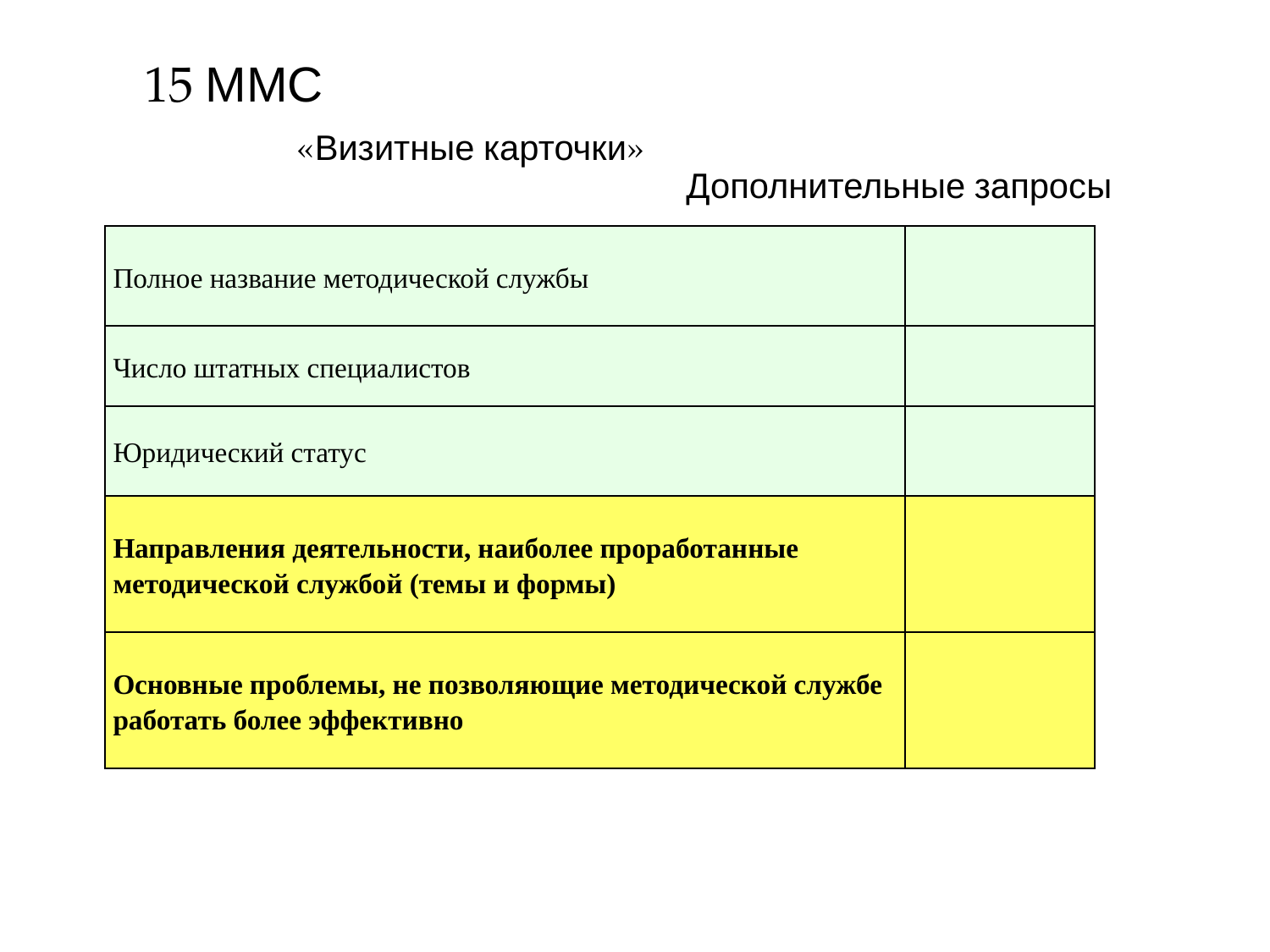

15 ММС
«Визитные карточки»
Дополнительные запросы
| Полное название методической службы |  |
| --- | --- |
| Число штатных специалистов |  |
| Юридический статус |  |
| Направления деятельности, наиболее проработанные методической службой (темы и формы) |  |
| Основные проблемы, не позволяющие методической службе работать более эффективно |  |